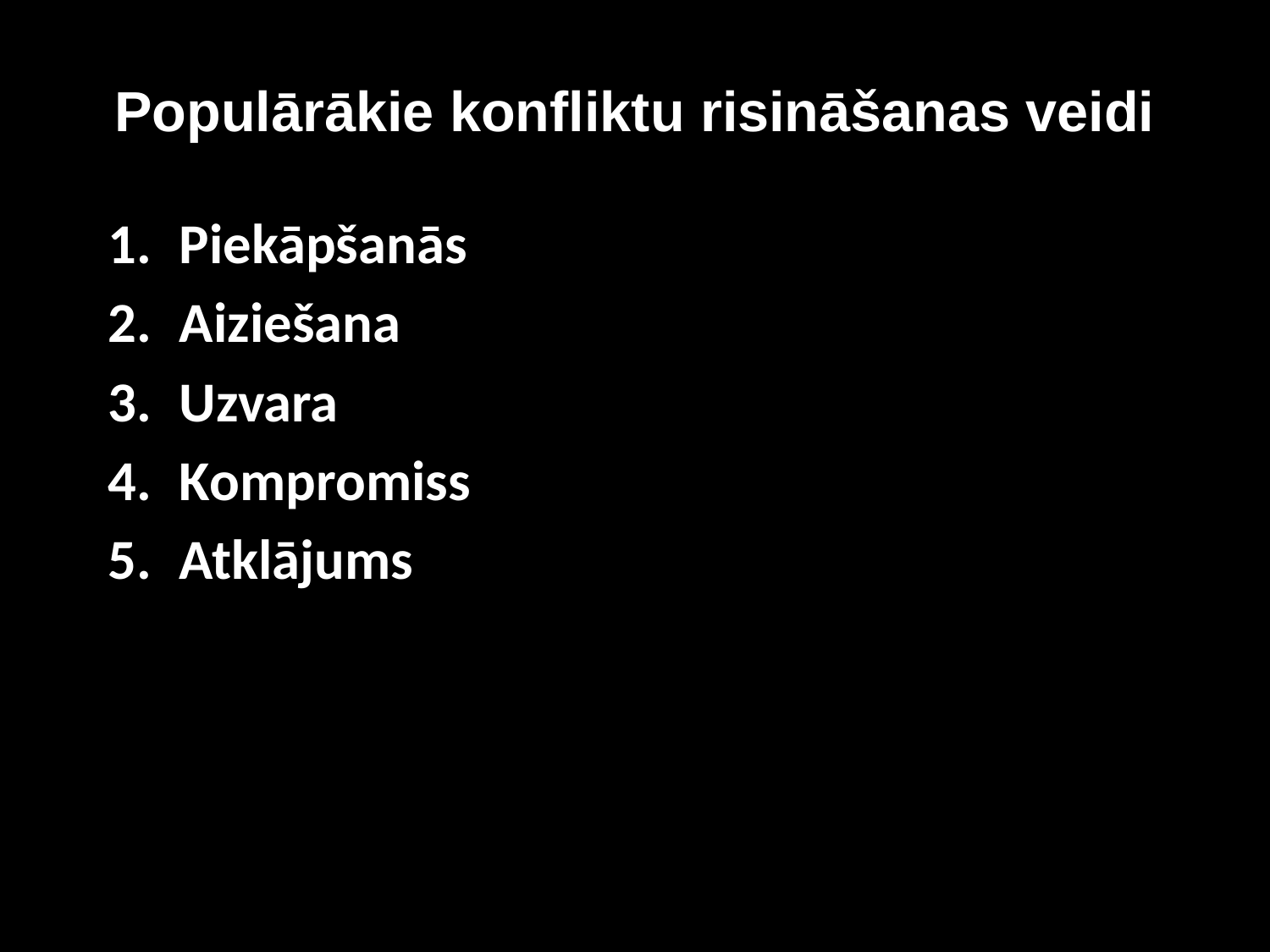

# Populārākie konfliktu risināšanas veidi
Piekāpšanās
Aiziešana
Uzvara
Kompromiss
Atklājums